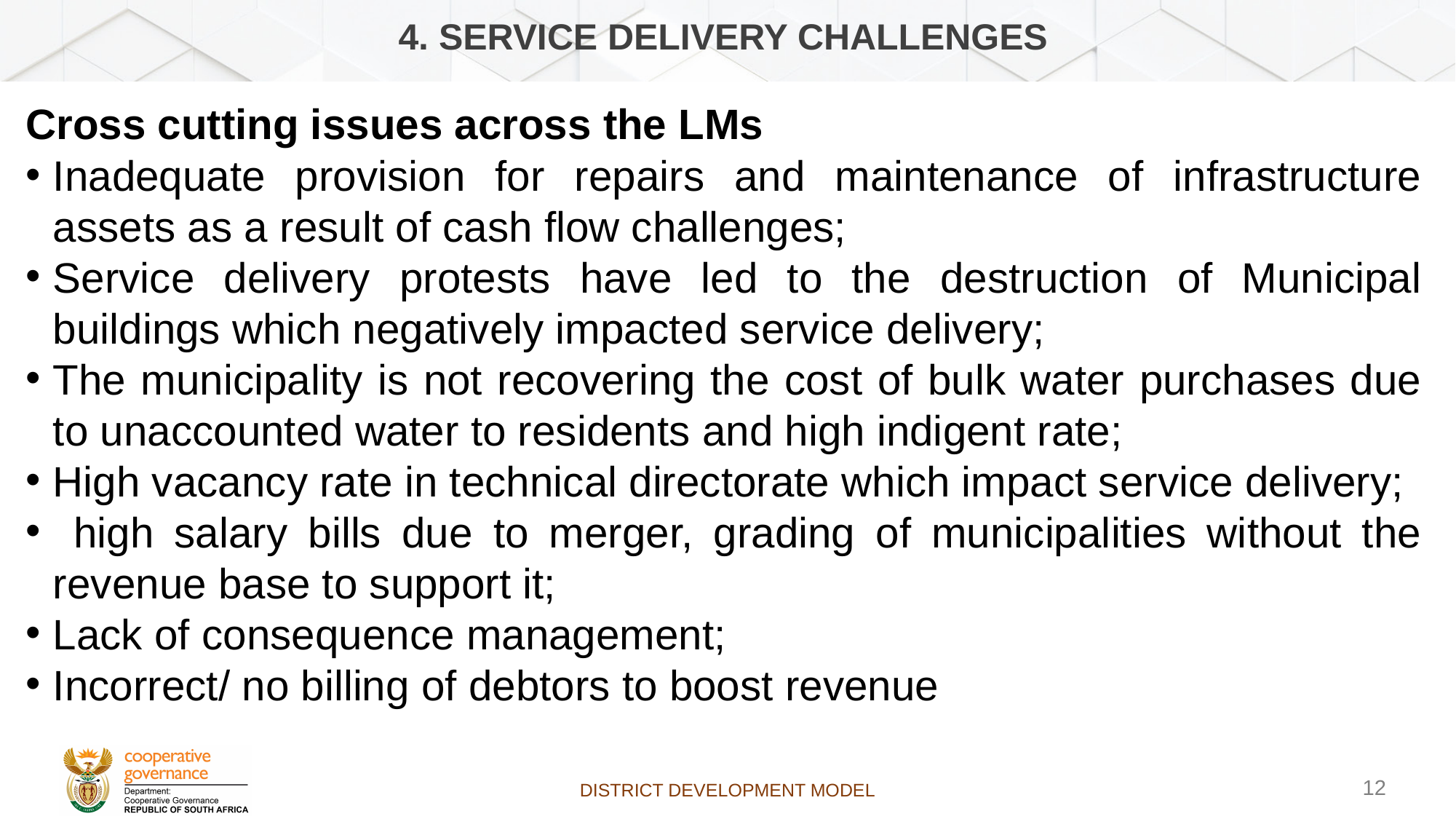

# 4. SERVICE DELIVERY challenges
Cross cutting issues across the LMs
Inadequate provision for repairs and maintenance of infrastructure assets as a result of cash flow challenges;
Service delivery protests have led to the destruction of Municipal buildings which negatively impacted service delivery;
The municipality is not recovering the cost of bulk water purchases due to unaccounted water to residents and high indigent rate;
High vacancy rate in technical directorate which impact service delivery;
 high salary bills due to merger, grading of municipalities without the revenue base to support it;
Lack of consequence management;
Incorrect/ no billing of debtors to boost revenue